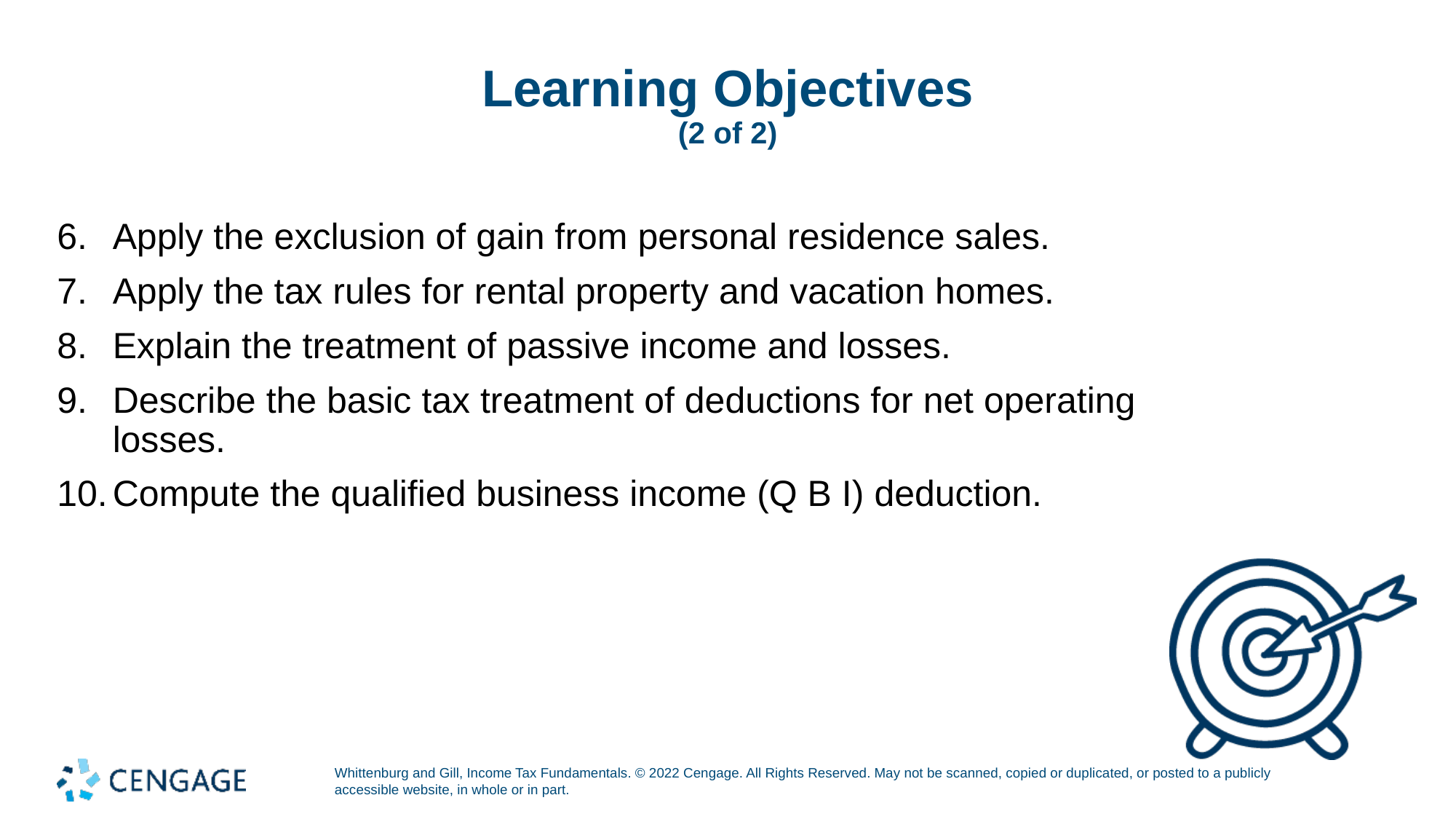

# Learning Objectives (2 of 2)
Apply the exclusion of gain from personal residence sales.
Apply the tax rules for rental property and vacation homes.
Explain the treatment of passive income and losses.
Describe the basic tax treatment of deductions for net operating losses.
Compute the qualified business income (Q B I) deduction.